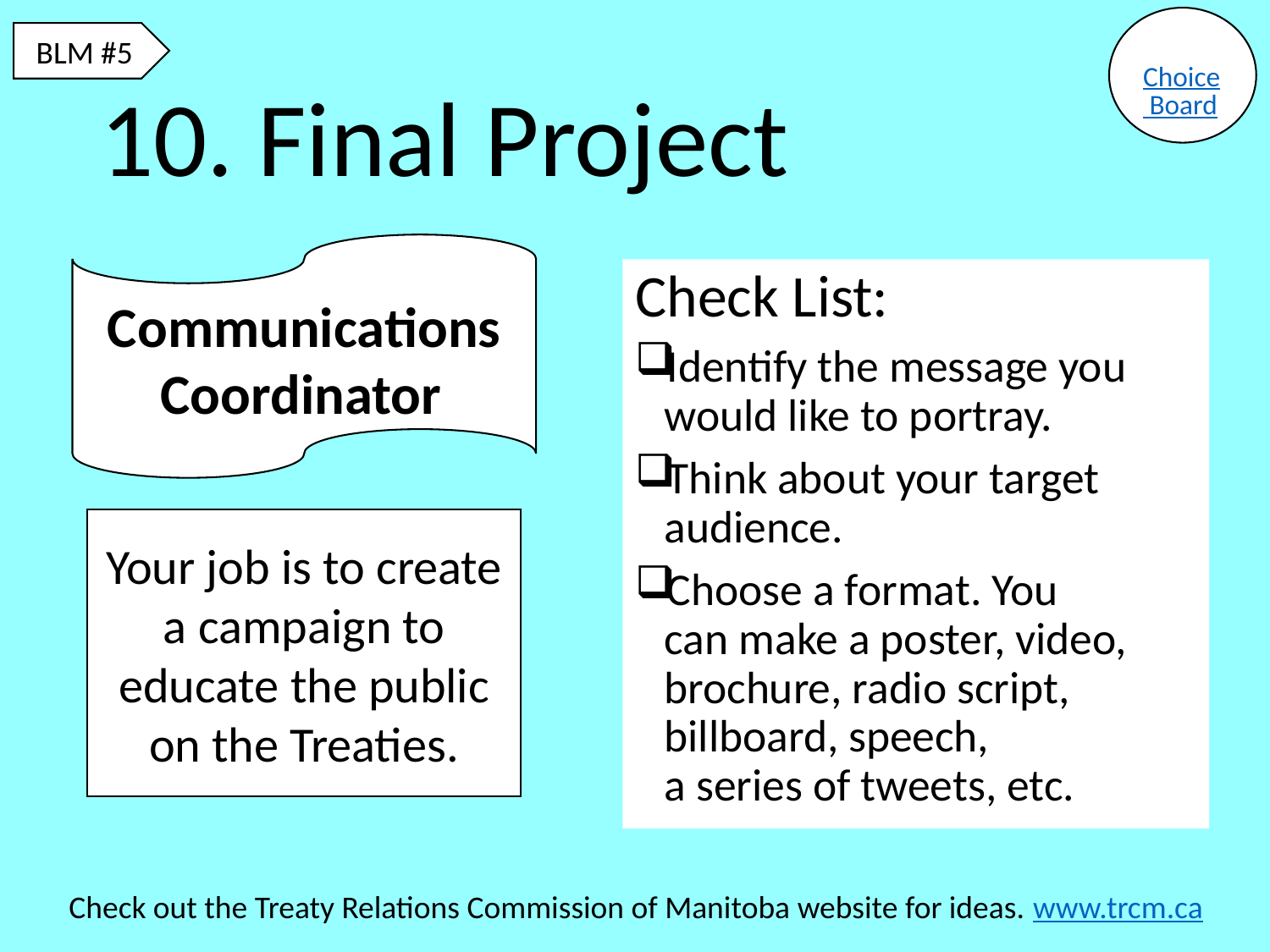

Choice Board
BLM #5
# 10. Final Project
Communications Coordinator
Check List:
Identify the message you would like to portray.
Think about your target audience.
Choose a format. You
can make a poster, video, brochure, radio script,
billboard, speech,
a series of tweets, etc.

Your job is to create a campaign to educate the public on the Treaties.
Check out the Treaty Relations Commission of Manitoba website for ideas. www.trcm.ca